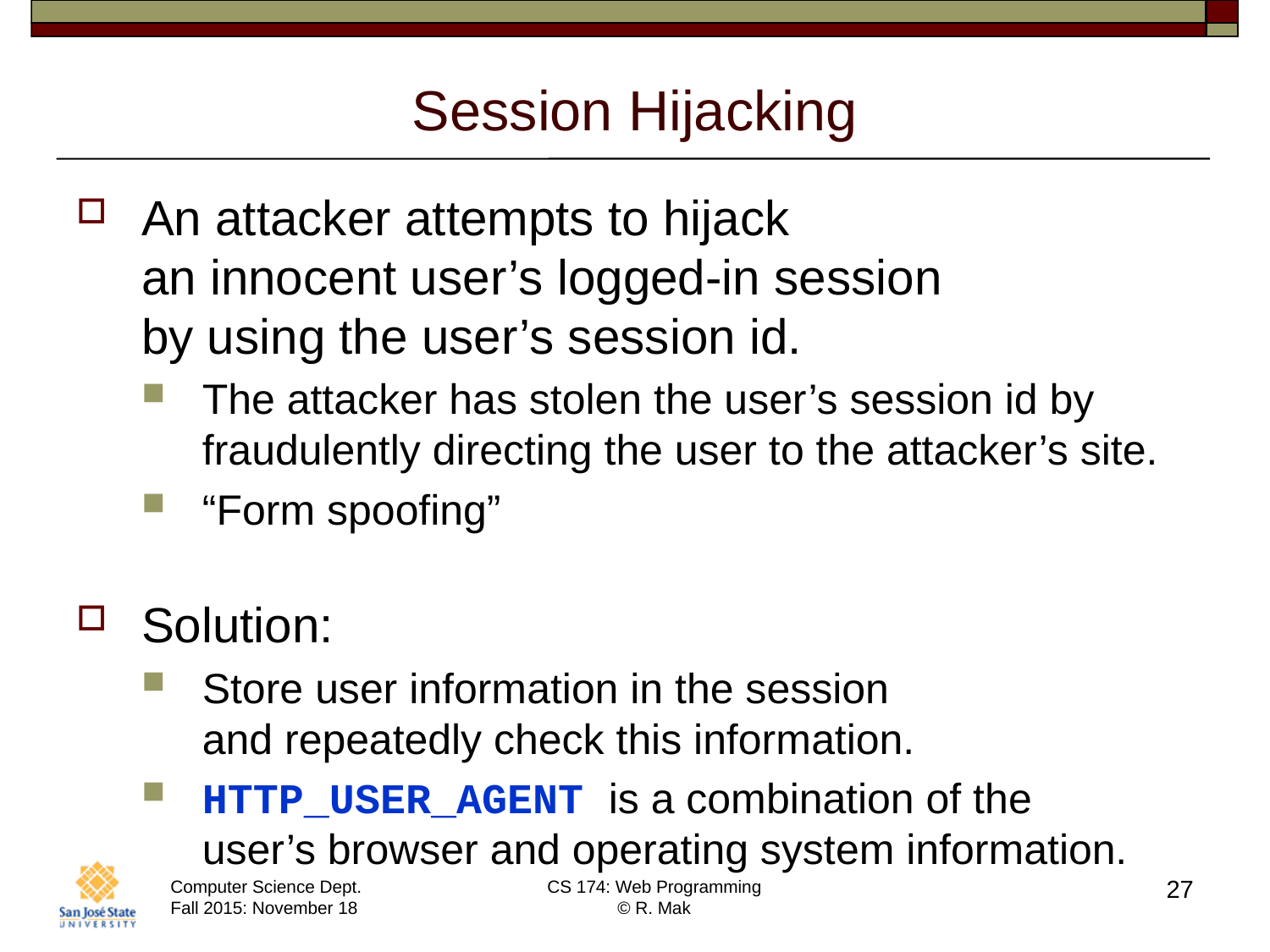

# Session Hijacking
An attacker attempts to hijack
an innocent user’s logged-in session
by using the user’s session id.
The attacker has stolen the user’s session id by fraudulently directing the user to the attacker’s site.
“Form spoofing”

Solution:
Store user information in the session
and repeatedly check this information.
HTTP_USER_AGENT is a combination of the
user’s browser and operating system information.

27